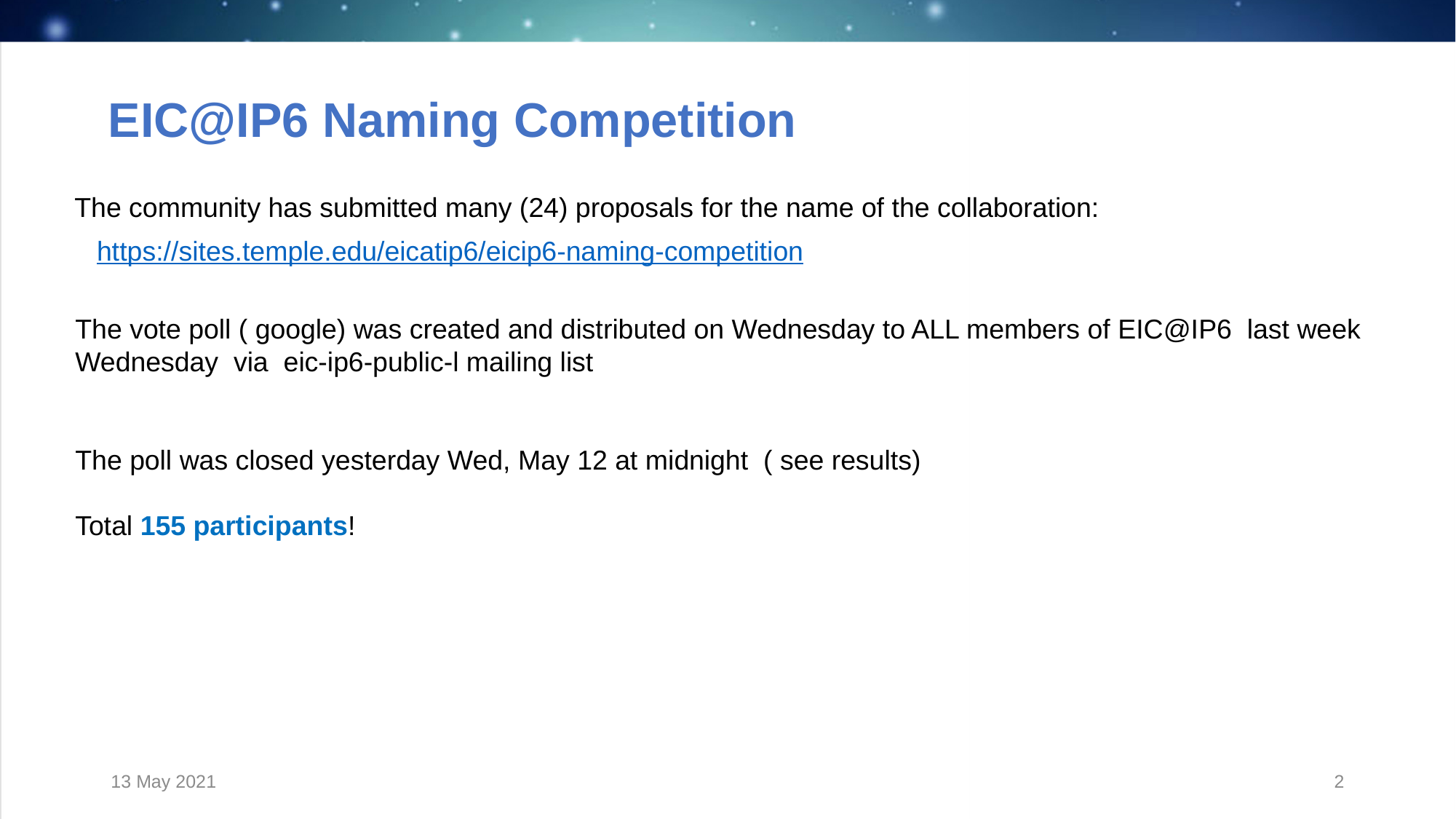

EIC@IP6 Naming Competition
The community has submitted many (24) proposals for the name of the collaboration:
https://sites.temple.edu/eicatip6/eicip6-naming-competition

The vote poll ( google) was created and distributed on Wednesday to ALL members of EIC@IP6  last week Wednesday  via  eic-ip6-public-l mailing list

The poll was closed yesterday Wed, May 12 at midnight  ( see results)

Total 155 participants!

13 May 2021
2